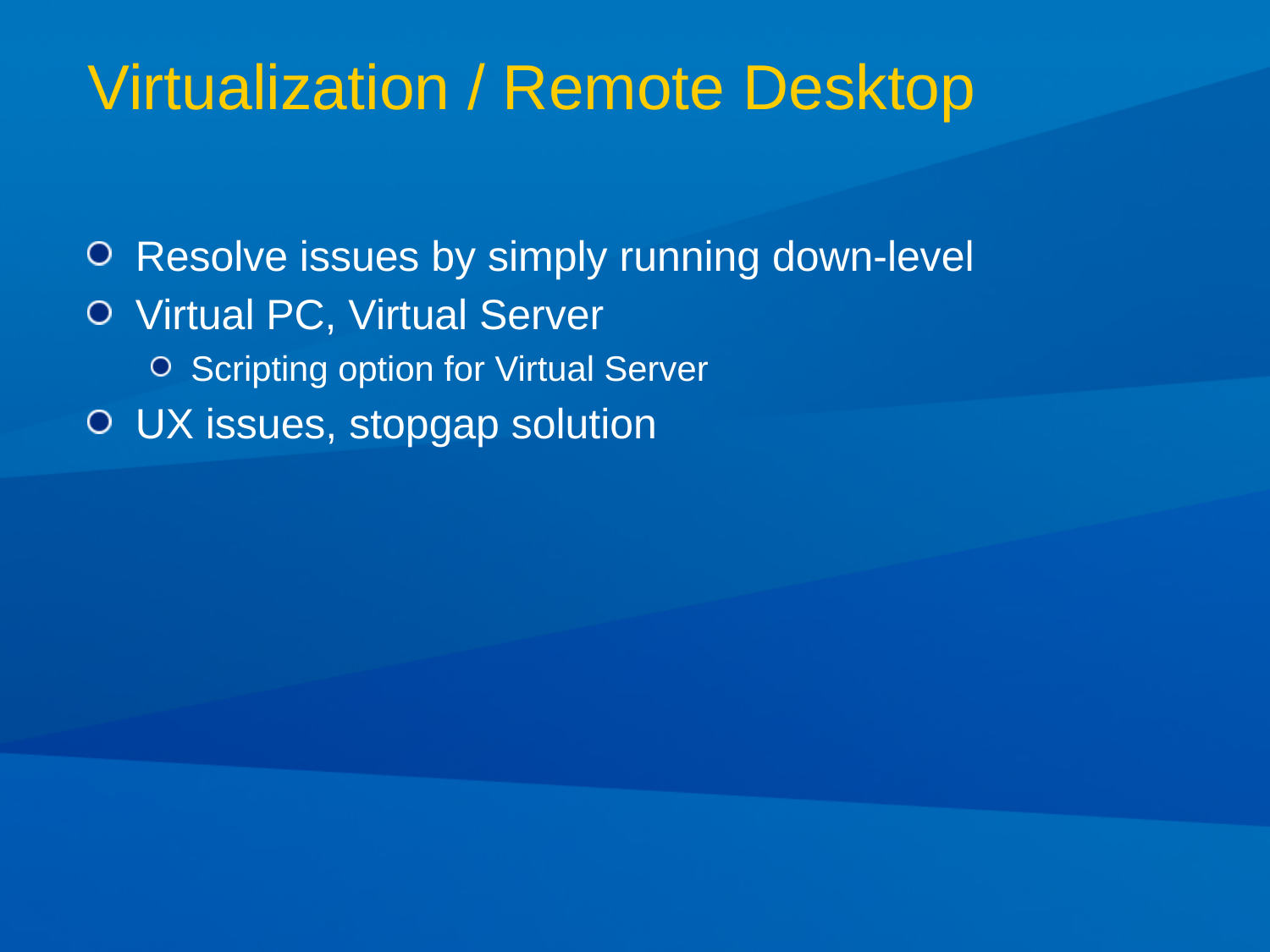

# Virtualization / Remote Desktop
Resolve issues by simply running down-level
Virtual PC, Virtual Server
Scripting option for Virtual Server
UX issues, stopgap solution